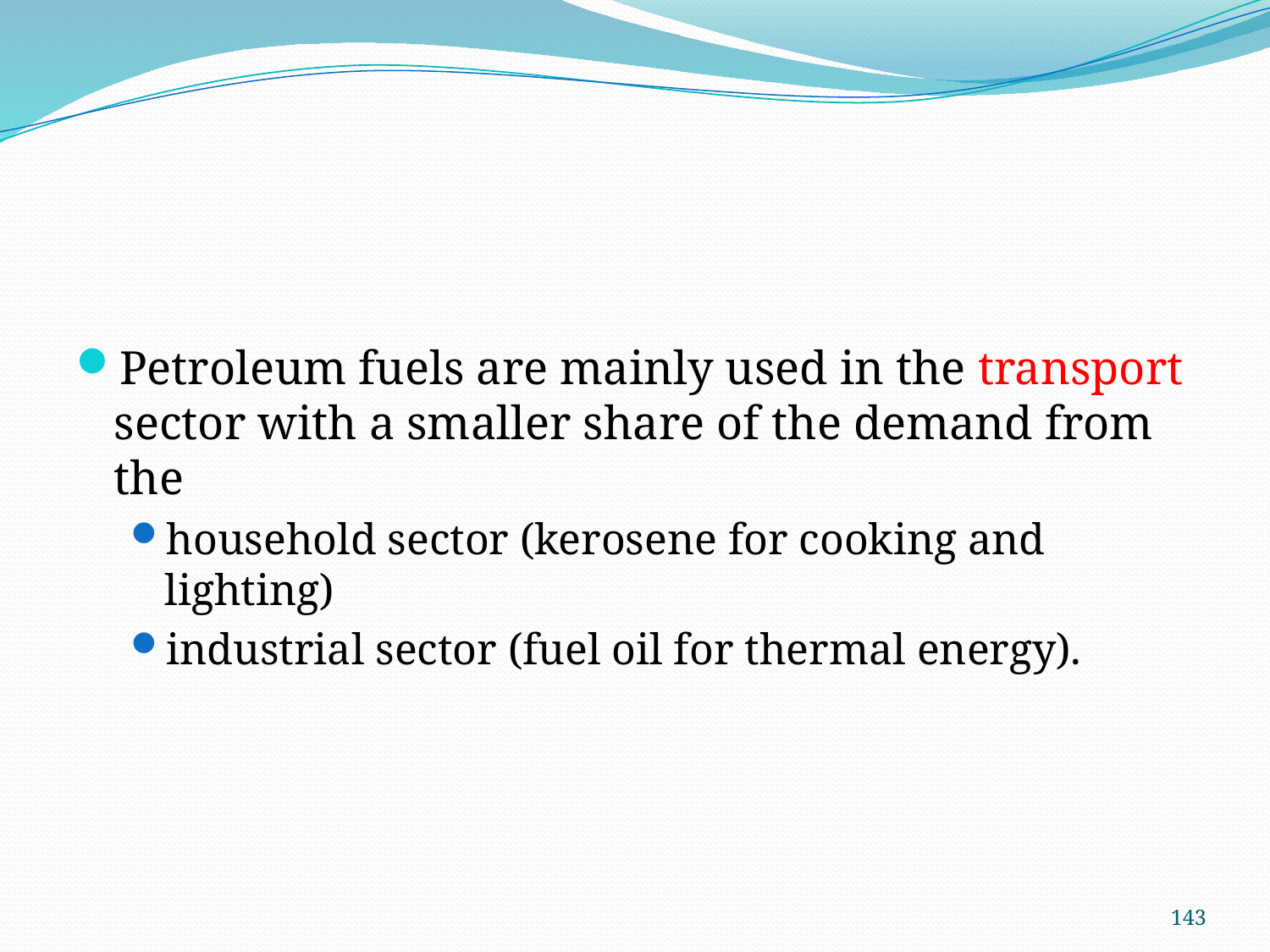

#

Petroleum fuels are mainly used in the transport sector with a smaller share of the demand from the
household sector (kerosene for cooking and lighting)
industrial sector (fuel oil for thermal energy).

143